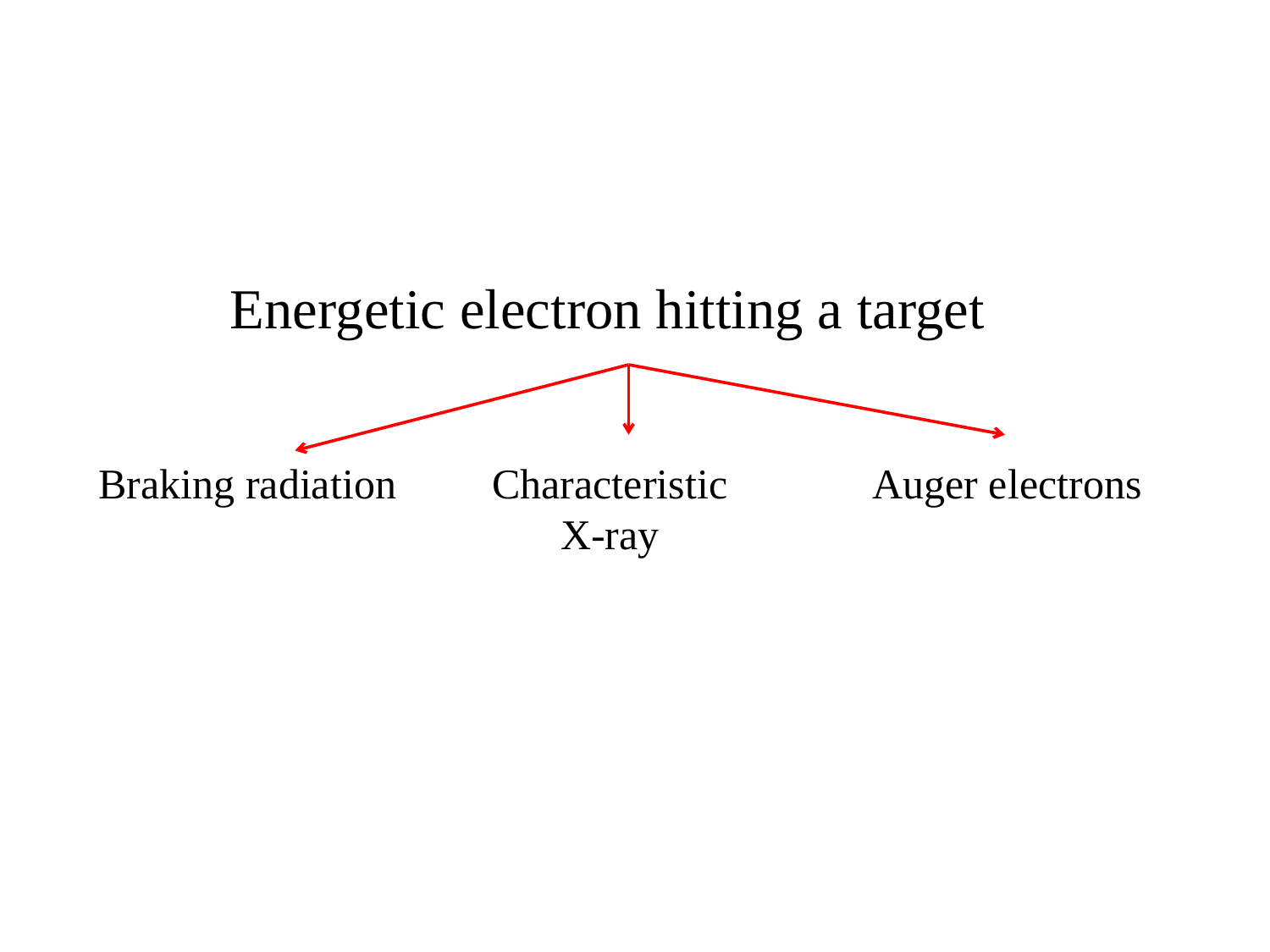

Energetic electron hitting a target
Braking radiation
Characteristic
X-ray
Auger electrons